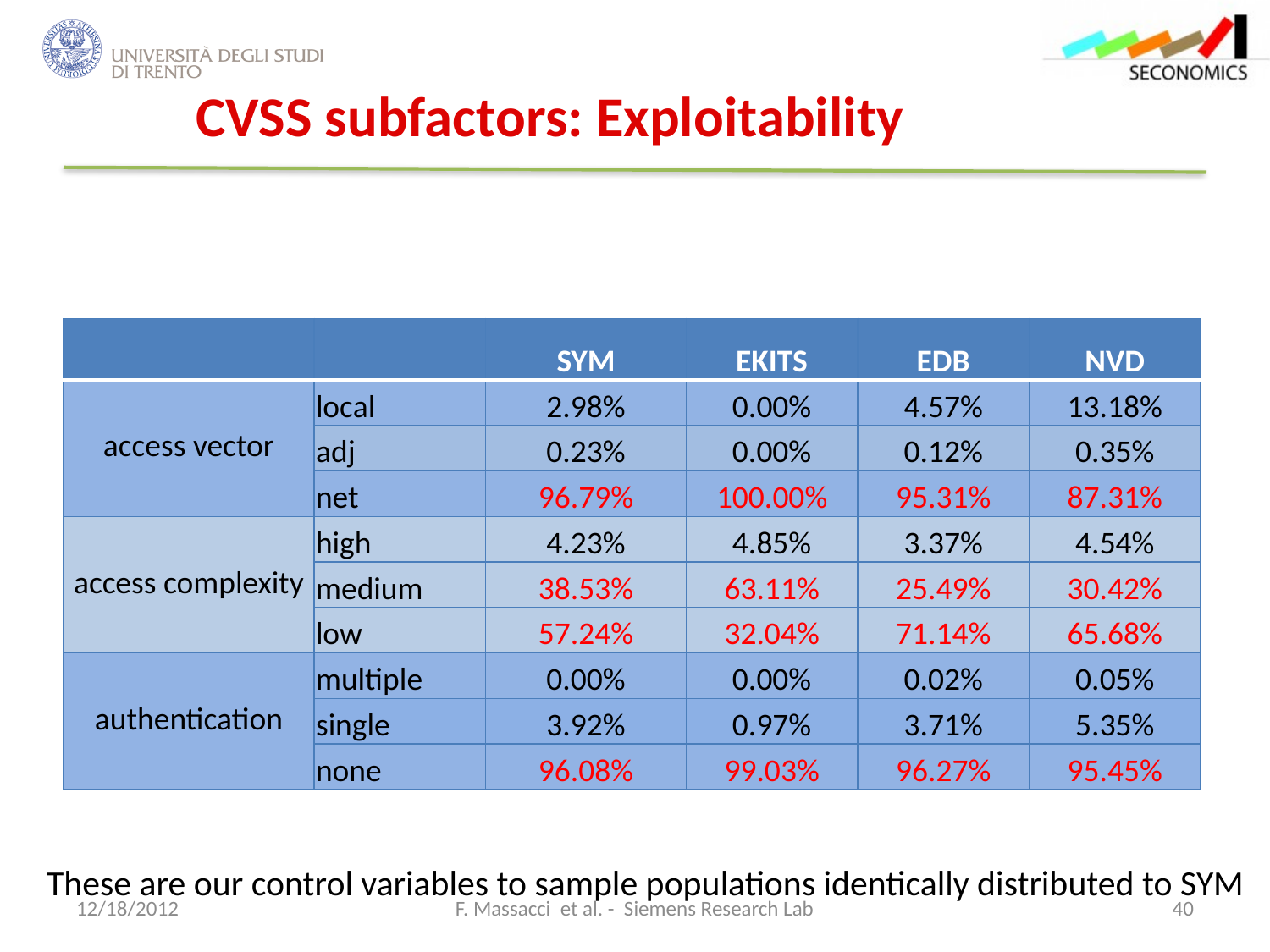

# CVSS subfactors: Exploitability
|  |  | SYM | EKITS | EDB | NVD |
| --- | --- | --- | --- | --- | --- |
| access vector | local | 2.98% | 0.00% | 4.57% | 13.18% |
|  | adj | 0.23% | 0.00% | 0.12% | 0.35% |
|  | net | 96.79% | 100.00% | 95.31% | 87.31% |
| access complexity | high | 4.23% | 4.85% | 3.37% | 4.54% |
|  | medium | 38.53% | 63.11% | 25.49% | 30.42% |
|  | low | 57.24% | 32.04% | 71.14% | 65.68% |
| authentication | multiple | 0.00% | 0.00% | 0.02% | 0.05% |
|  | single | 3.92% | 0.97% | 3.71% | 5.35% |
|  | none | 96.08% | 99.03% | 96.27% | 95.45% |
These are our control variables to sample populations identically distributed to SYM
12/18/2012
F. Massacci  et al. -  Siemens Research Lab
40